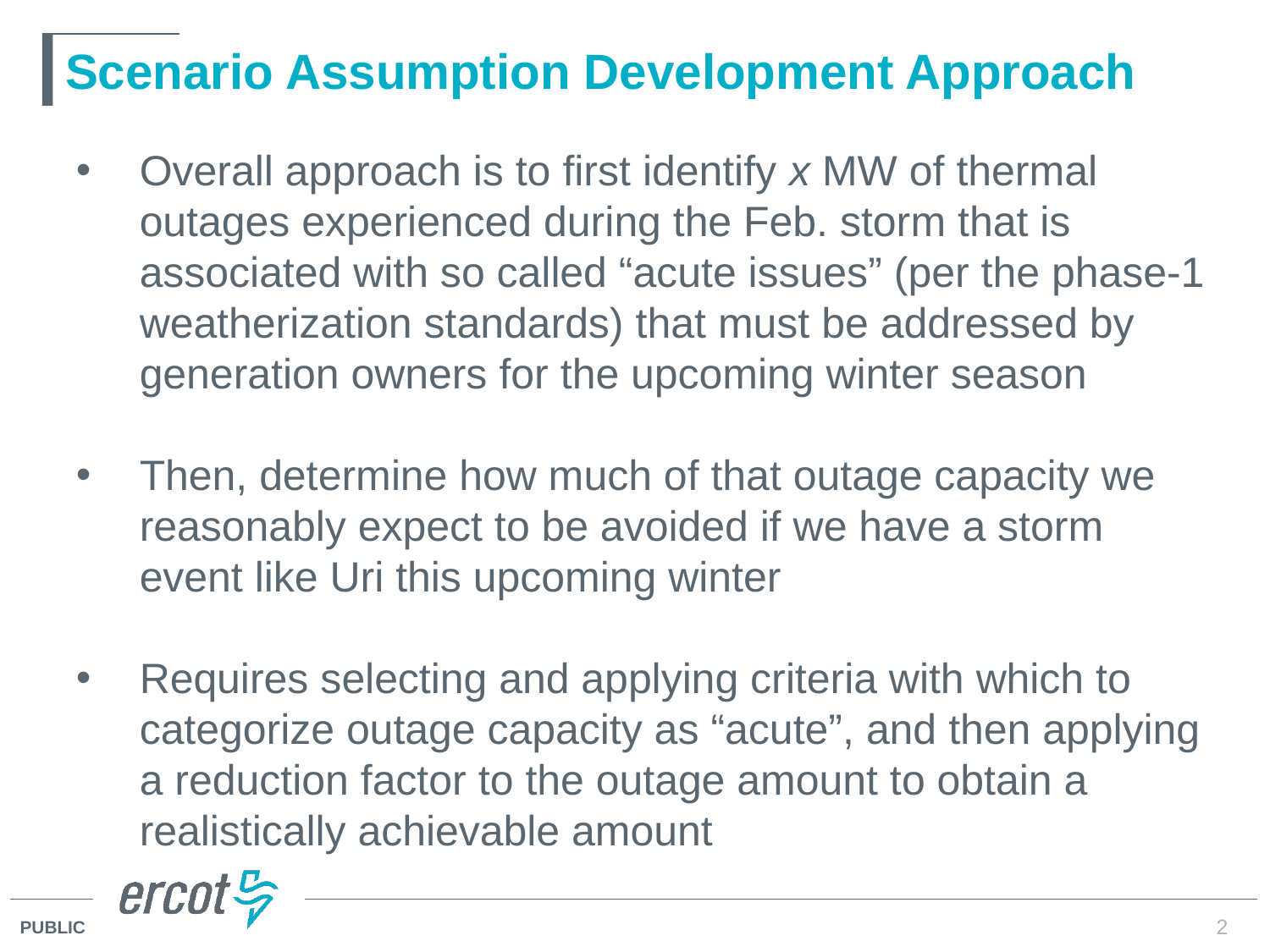

# Scenario Assumption Development Approach
Overall approach is to first identify x MW of thermal outages experienced during the Feb. storm that is associated with so called “acute issues” (per the phase-1 weatherization standards) that must be addressed by generation owners for the upcoming winter season

Then, determine how much of that outage capacity we reasonably expect to be avoided if we have a storm event like Uri this upcoming winter

Requires selecting and applying criteria with which to categorize outage capacity as “acute”, and then applying a reduction factor to the outage amount to obtain a realistically achievable amount
2